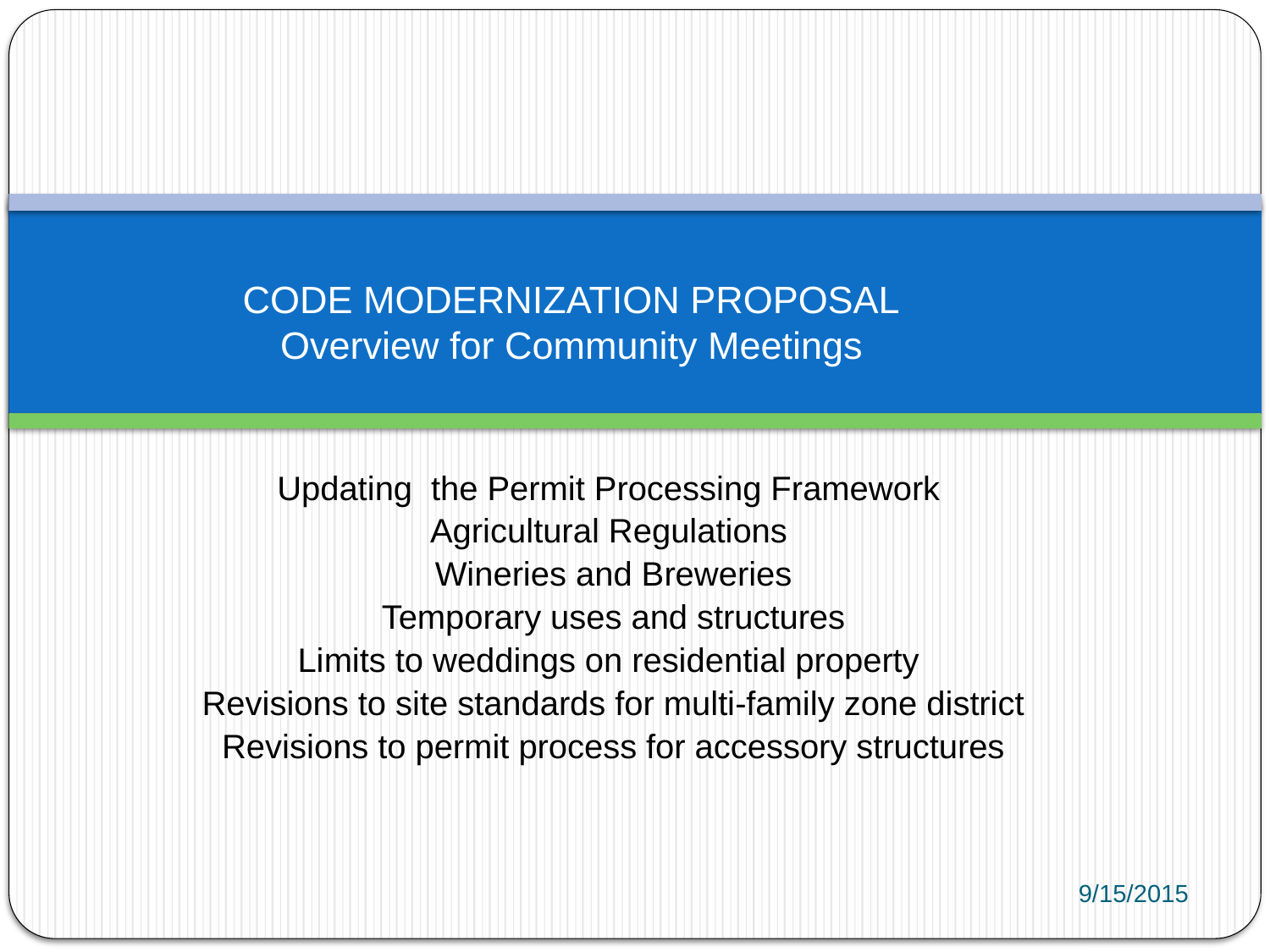

# CODE MODERNIZATION PROPOSAL Overview for Community Meetings

Updating  the Permit Processing Framework
Agricultural Regulations
Wineries and Breweries
Temporary uses and structures
Limits to weddings on residential property
Revisions to site standards for multi-family zone district
Revisions to permit process for accessory structures

9/15/2015